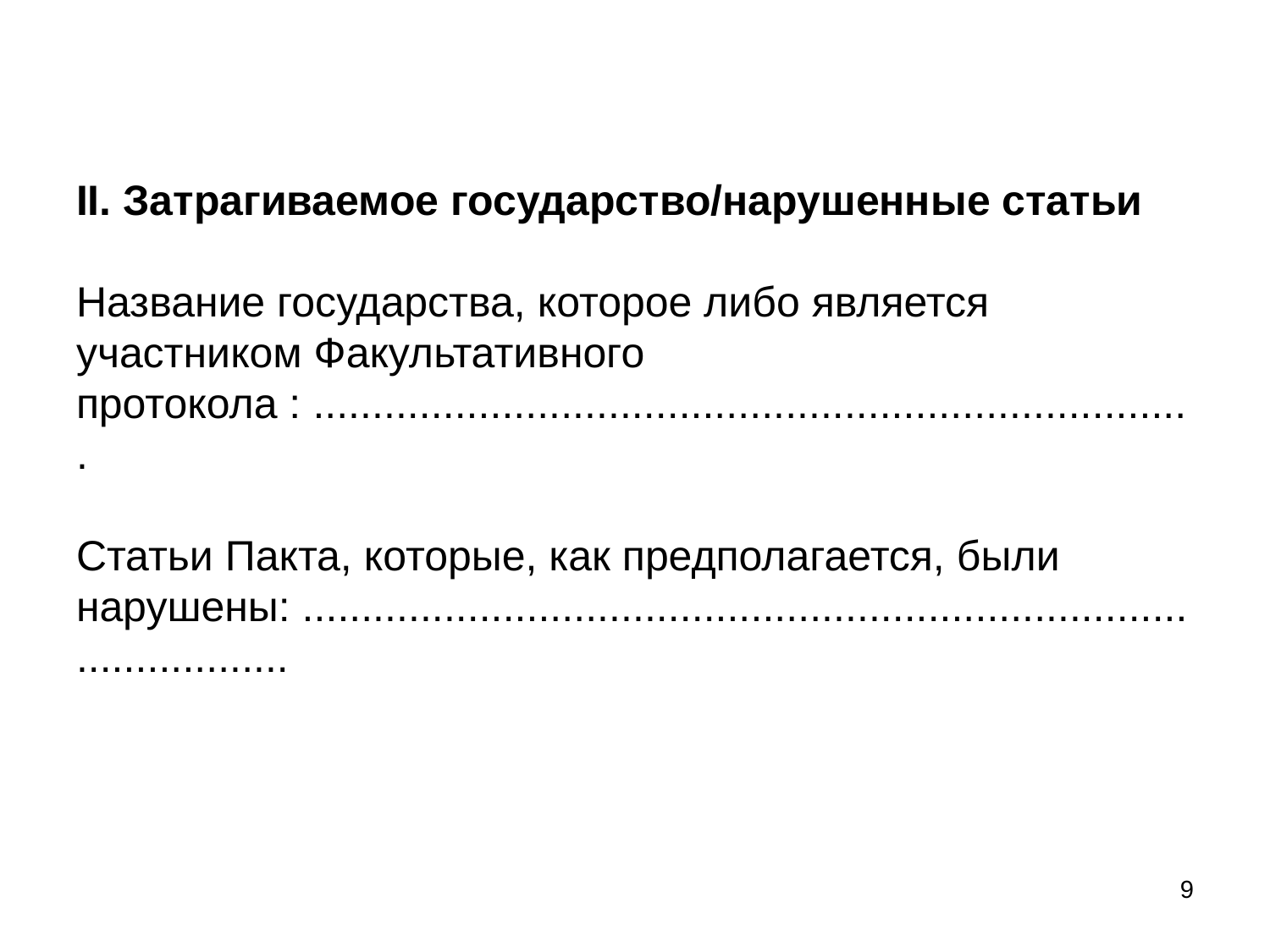

# II. Затрагиваемое государство/нарушенные статьи Название государства, которое либо является участником Факультативного протокола : ........................................................................... Статьи Пакта, которые, как предполагается, были нарушены: .............................................................................................
9